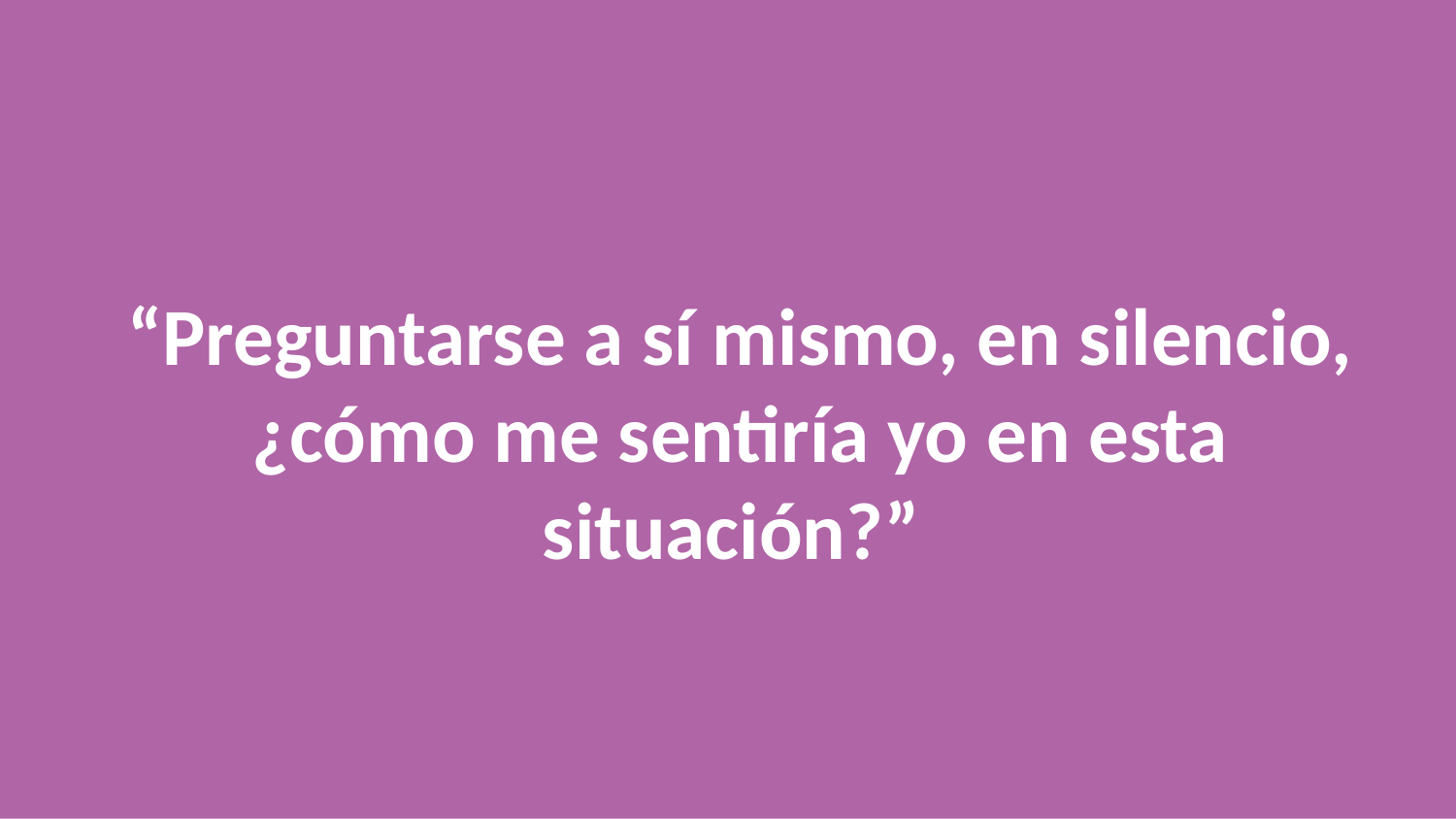

“Preguntarse a sí mismo, en silencio, ¿cómo me sentiría yo en esta situación?”